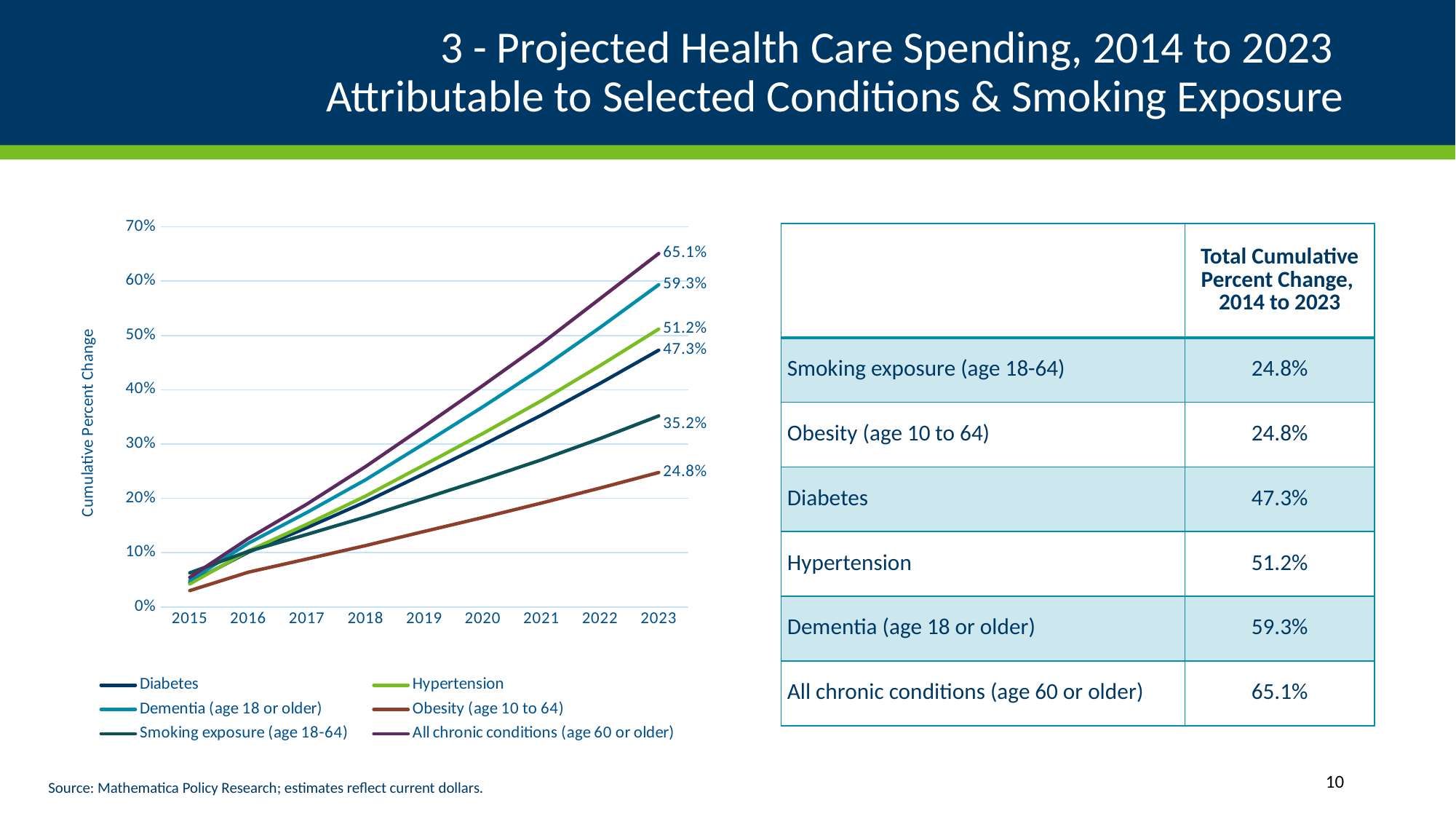

# 3 - Projected Health Care Spending, 2014 to 2023 Attributable to Selected Conditions & Smoking Exposure

### Chart

| Category | Diabetes | Hypertension | Dementia (age 18 or older) | Obesity (age 10 to 64) | Smoking exposure (age 18-64) | All chronic conditions (age 60 or older) |
|---|---|---|---|---|---|---|
| 2015 | 0.04452339679531914 | 0.0423108964051202 | 0.0486083848471921 | 0.030008684160782506 | 0.06268881230738987 | 0.05436902266780419 |
| 2016 | 0.1008520468534706 | 0.10303654172619714 | 0.11724348677850771 | 0.06399768639296077 | 0.10238317433482003 | 0.12597420620700994 |
| 2017 | 0.14604141484328448 | 0.15232204686365325 | 0.17406929161154427 | 0.08830775295616 | 0.13356838857375242 | 0.18943685337297156 |
| 2018 | 0.19347346374890106 | 0.2042173427871612 | 0.2342032234862288 | 0.11296921310468111 | 0.1656721578066036 | 0.2585925525667059 |
| 2019 | 0.2456060580350523 | 0.26148832456406046 | 0.30085878249470466 | 0.139047462191348 | 0.200025105171177 | 0.3324821865745313 |
| 2020 | 0.2983193062118541 | 0.31947550227995647 | 0.36851298154196566 | 0.1647161014115237 | 0.2347151673713992 | 0.4076679137657748 |
| 2021 | 0.35322125245004 | 0.3798762018262303 | 0.439034270964646 | 0.19129675338322505 | 0.2710055549994339 | 0.4848165114103584 |
| 2022 | 0.4118436011033848 | 0.4444925838920746 | 0.51465386169305 | 0.21892762355267914 | 0.3100945871871499 | 0.5677787136067365 |
| 2023 | 0.4728322344211153 | 0.5117553688702496 | 0.5933659624935861 | 0.24765668841594524 | 0.35179429934160944 | 0.650824315062954 |
|  | Total Cumulative Percent Change, 2014 to 2023 |
| --- | --- |
| Smoking exposure (age 18-64) | 24.8% |
| Obesity (age 10 to 64) | 24.8% |
| Diabetes | 47.3% |
| Hypertension | 51.2% |
| Dementia (age 18 or older) | 59.3% |
| All chronic conditions (age 60 or older) | 65.1% |
10
Source: Mathematica Policy Research; estimates reflect current dollars.